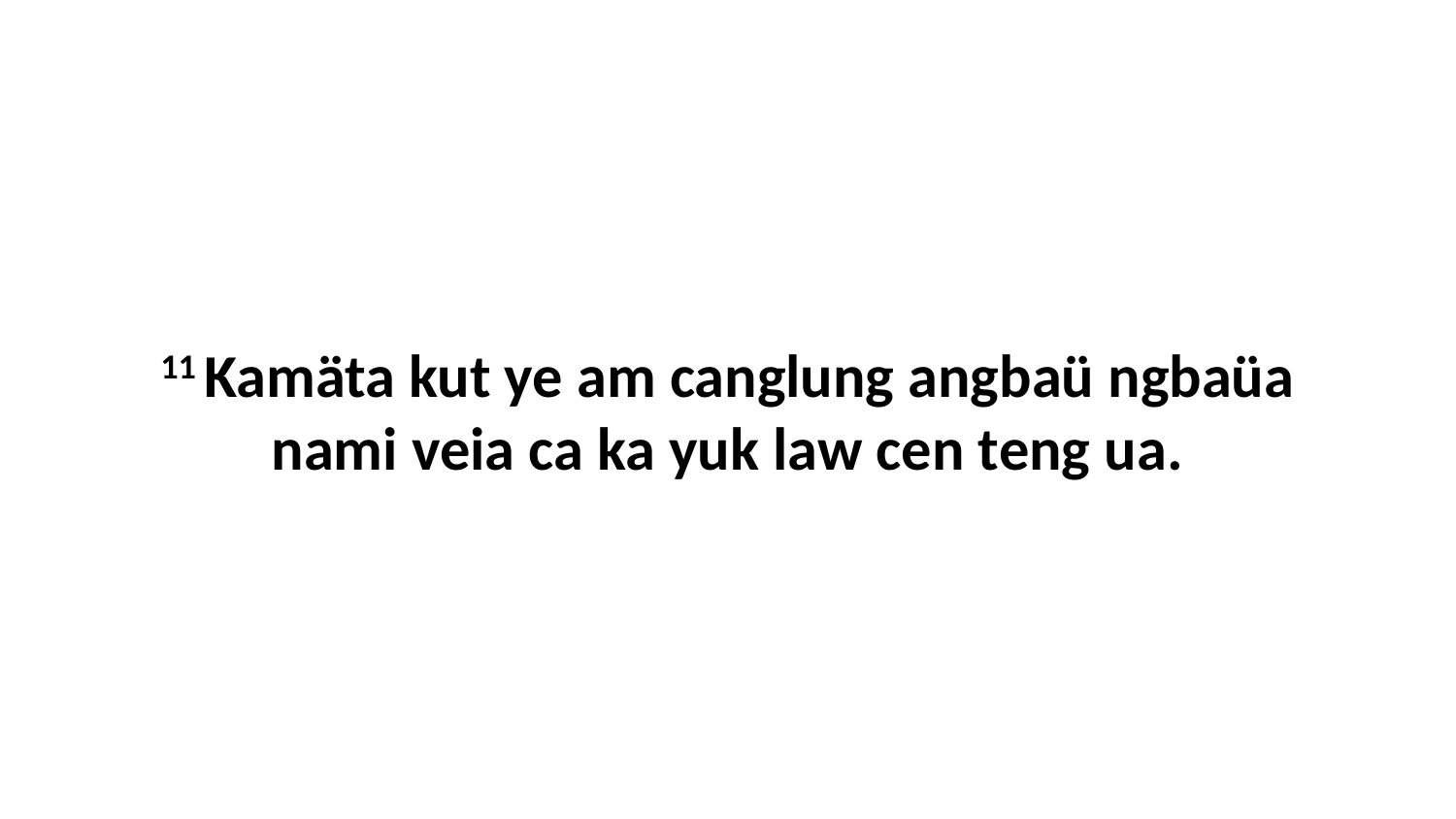

11 Kamäta kut ye am canglung angbaü ngbaüa nami veia ca ka yuk law cen teng ua.